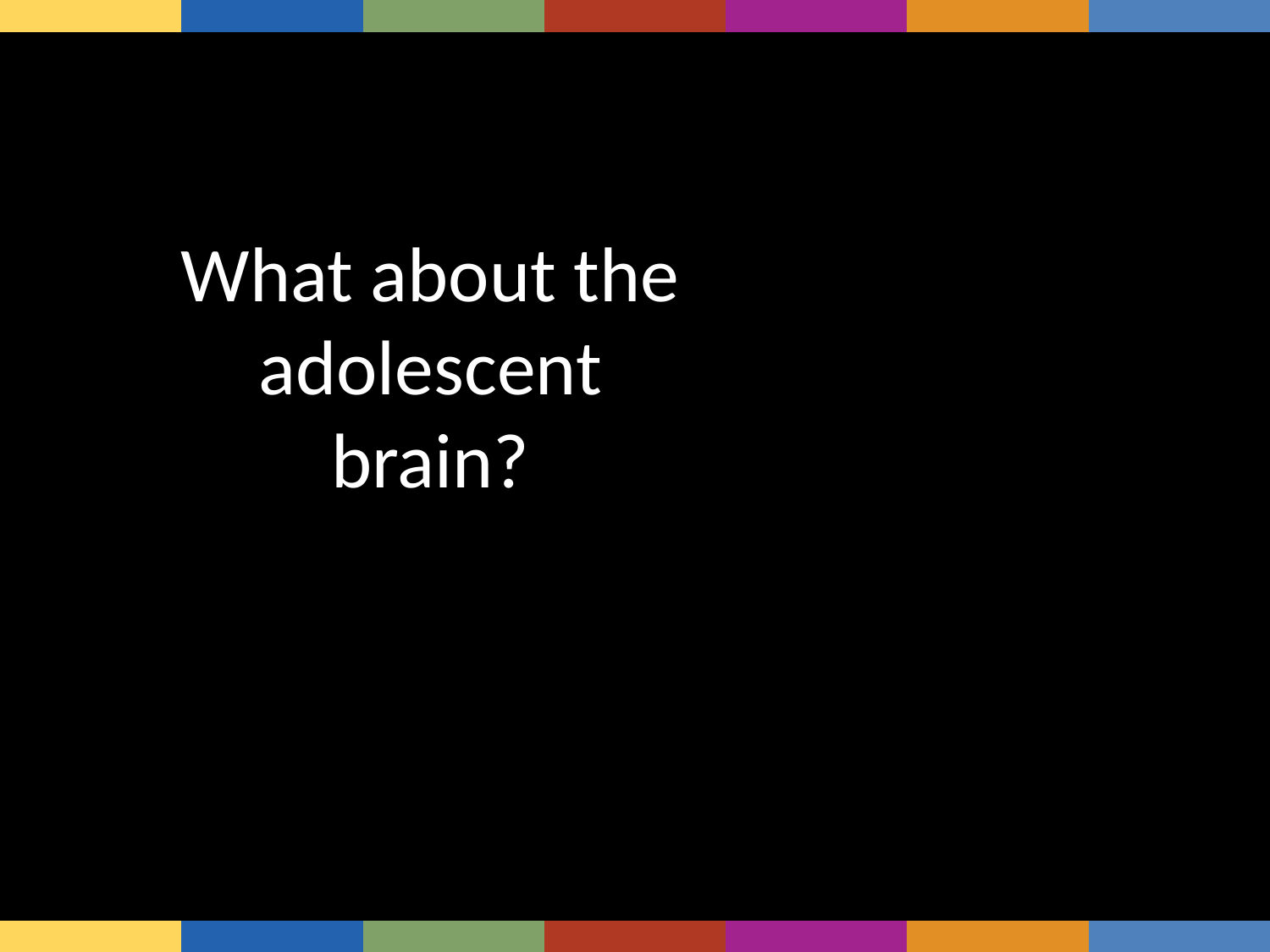

|  |  |  |  |  |  |  |
| --- | --- | --- | --- | --- | --- | --- |
# What about the adolescent brain?
|  |  |  |  |  |  |  |
| --- | --- | --- | --- | --- | --- | --- |